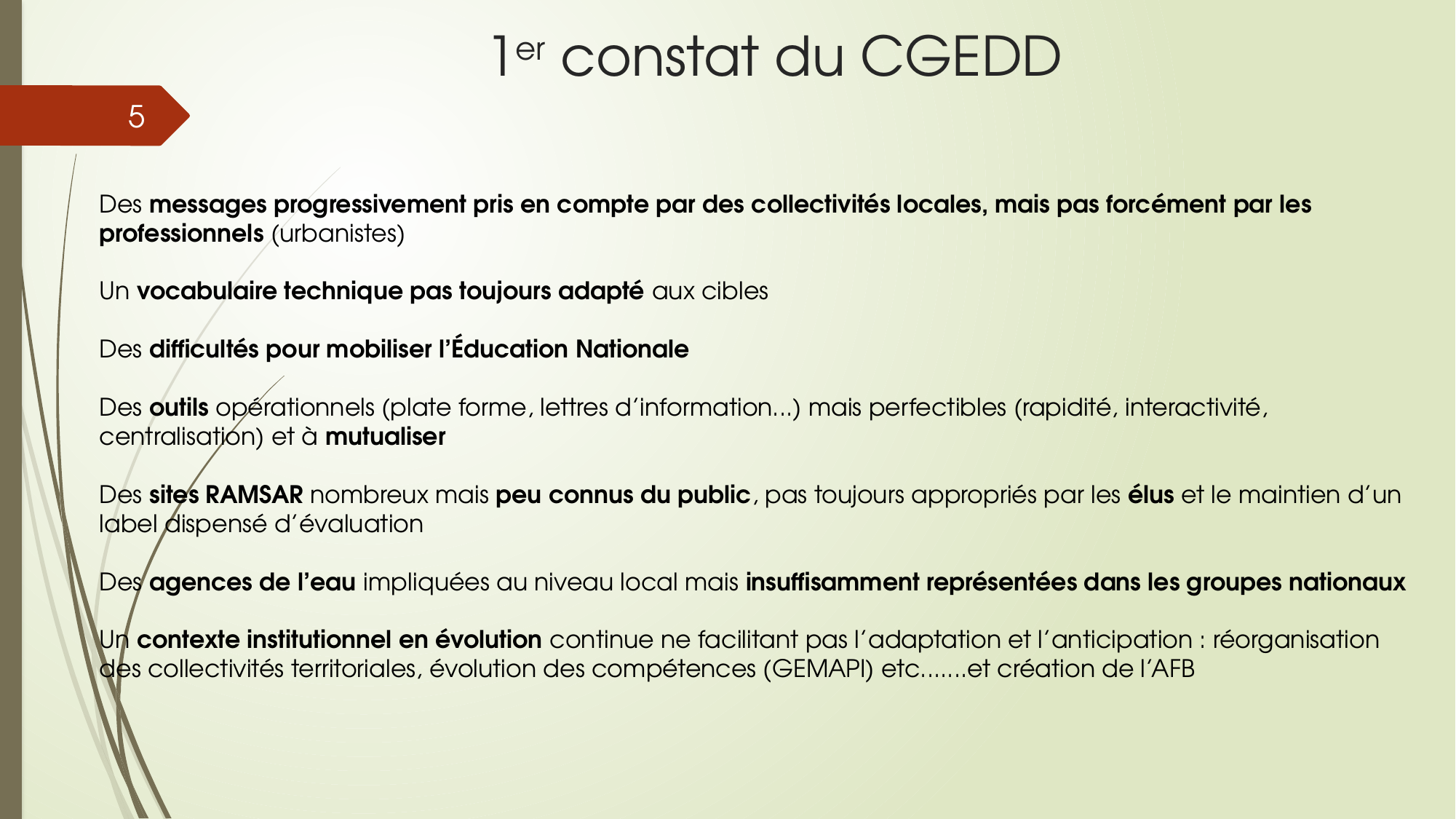

# 1er constat du CGEDD
5
Des messages progressivement pris en compte par des collectivités locales, mais pas forcément par les professionnels (urbanistes)

Un vocabulaire technique pas toujours adapté aux cibles

Des difficultés pour mobiliser l’Éducation Nationale

Des outils opérationnels (plate forme, lettres d’information...) mais perfectibles (rapidité, interactivité, centralisation) et à mutualiser

Des sites RAMSAR nombreux mais peu connus du public, pas toujours appropriés par les élus et le maintien d’un label dispensé d’évaluation

Des agences de l’eau impliquées au niveau local mais insuffisamment représentées dans les groupes nationaux

Un contexte institutionnel en évolution continue ne facilitant pas l’adaptation et l’anticipation : réorganisation des collectivités territoriales, évolution des compétences (GEMAPI) etc.......et création de l’AFB